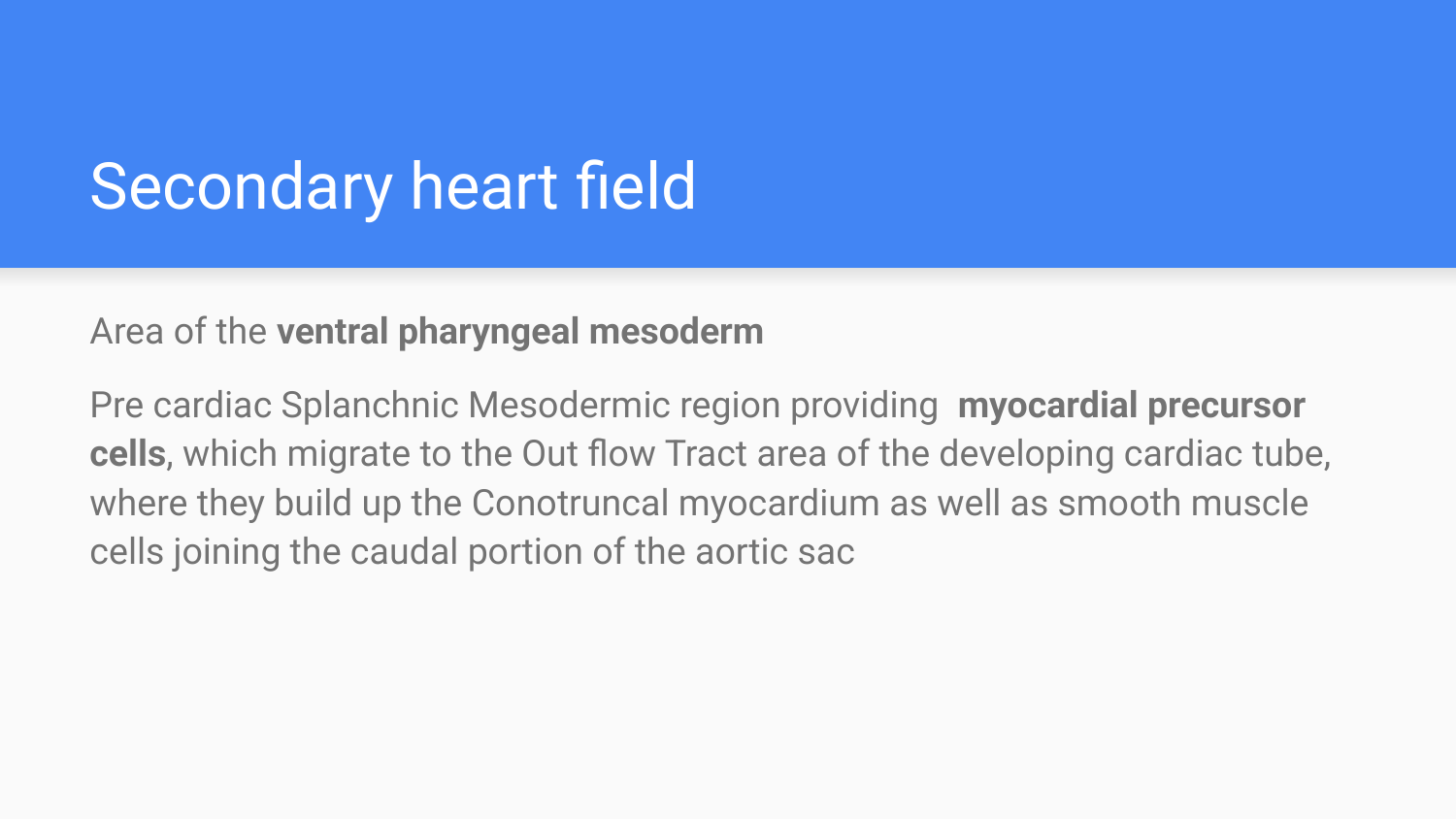

# Secondary heart field
Area of the ventral pharyngeal mesoderm
Pre cardiac Splanchnic Mesodermic region providing  myocardial precursor cells, which migrate to the Out flow Tract area of the developing cardiac tube, where they build up the Conotruncal myocardium as well as smooth muscle cells joining the caudal portion of the aortic sac